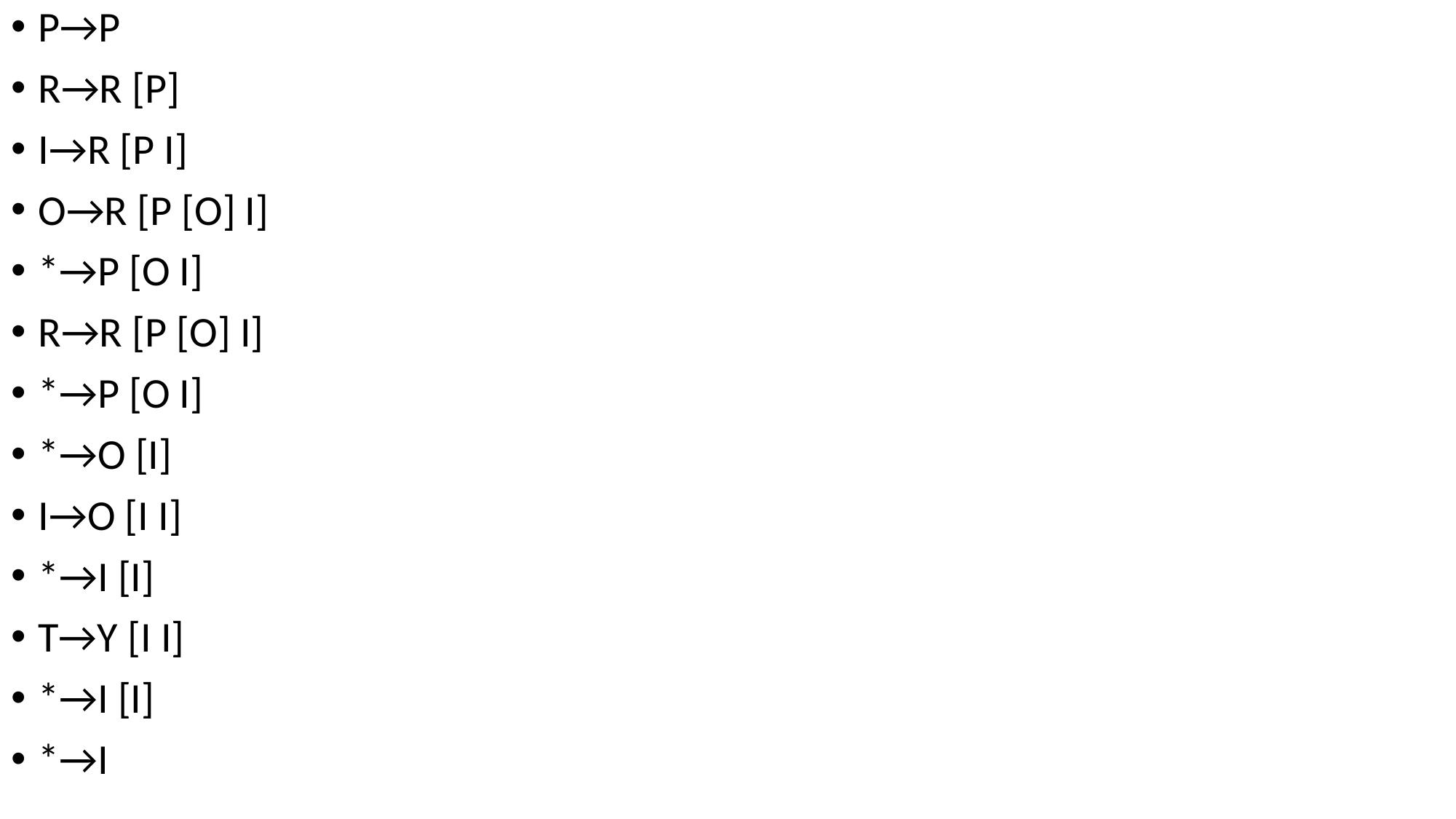

P→P
R→R [P]
I→R [P I]
O→R [P [O] I]
*→P [O I]
R→R [P [O] I]
*→P [O I]
*→O [I]
I→O [I I]
*→I [I]
T→Y [I I]
*→I [I]
*→I